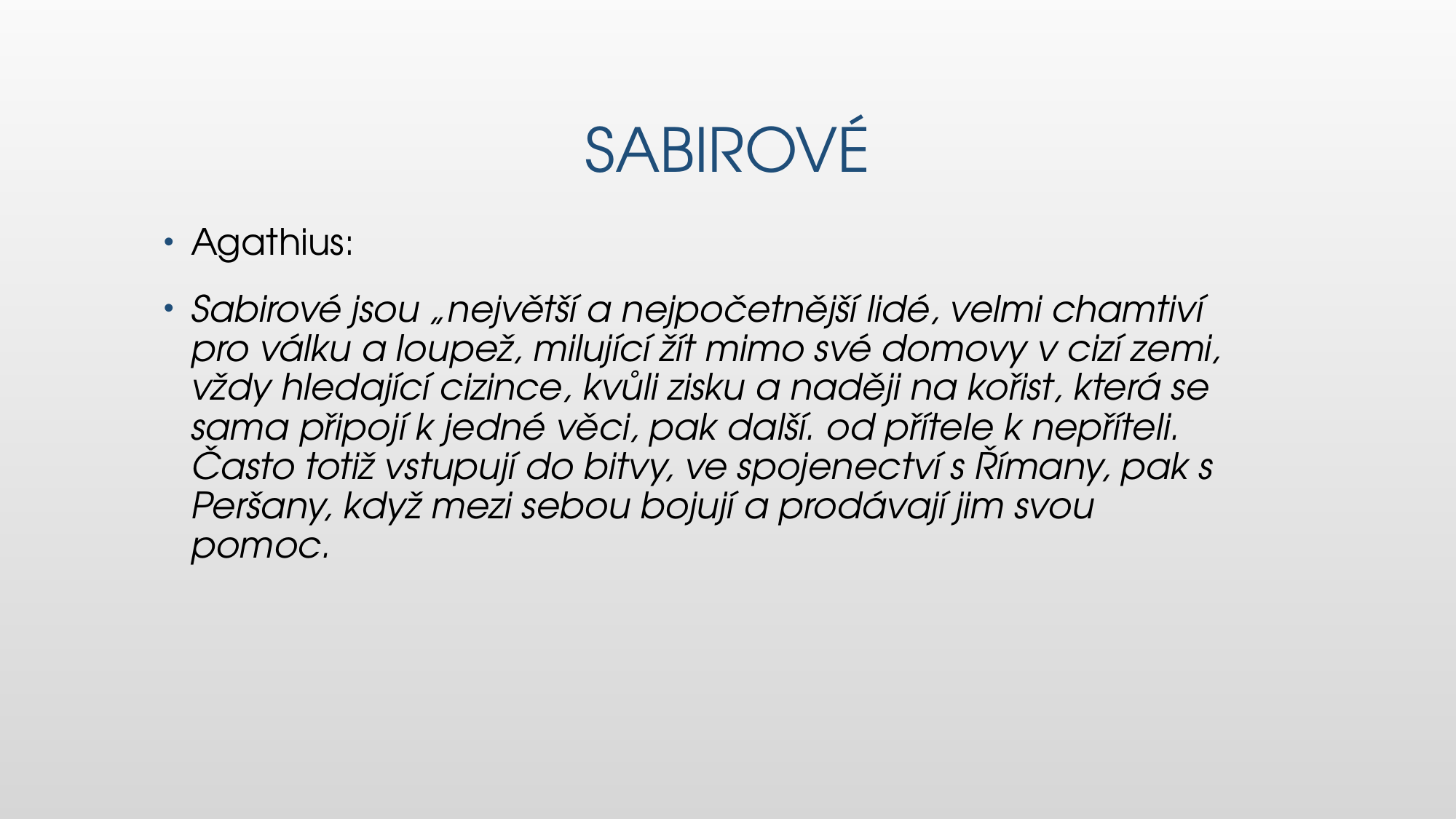

# Sabirové
Agathius:
Sabirové jsou „největší a nejpočetnější lidé, velmi chamtiví pro válku a loupež, milující žít mimo své domovy v cizí zemi, vždy hledající cizince, kvůli zisku a naději na kořist, která se sama připojí k jedné věci, pak další. od přítele k nepříteli. Často totiž vstupují do bitvy, ve spojenectví s Římany, pak s Peršany, když mezi sebou bojují a prodávají jim svou pomoc.